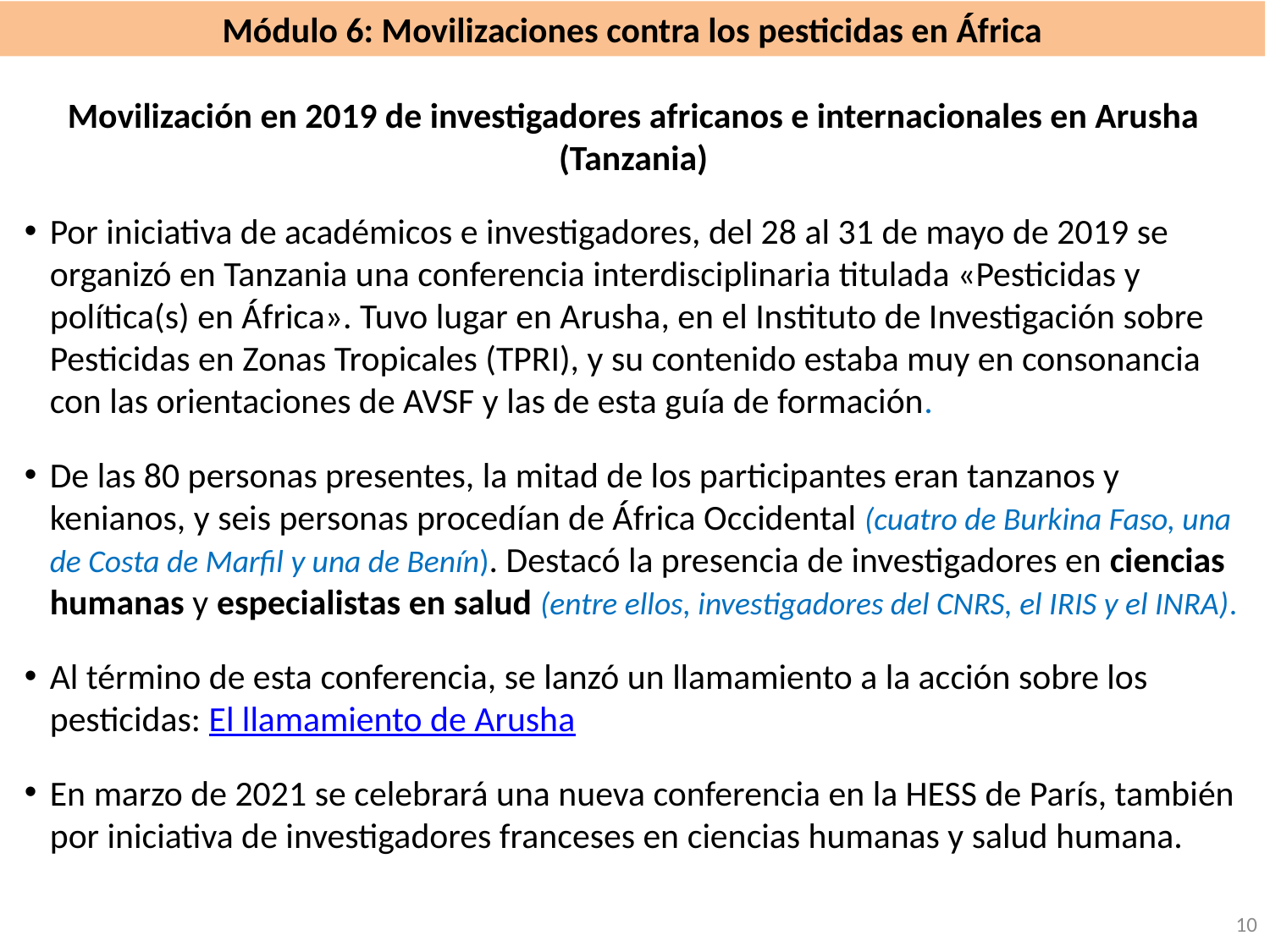

# Módulo 6: Movilizaciones contra los pesticidas en África
Movilización en 2019 de investigadores africanos e internacionales en Arusha (Tanzania)
Por iniciativa de académicos e investigadores, del 28 al 31 de mayo de 2019 se organizó en Tanzania una conferencia interdisciplinaria titulada «Pesticidas y política(s) en África». Tuvo lugar en Arusha, en el Instituto de Investigación sobre Pesticidas en Zonas Tropicales (TPRI), y su contenido estaba muy en consonancia con las orientaciones de AVSF y las de esta guía de formación.
De las 80 personas presentes, la mitad de los participantes eran tanzanos y kenianos, y seis personas procedían de África Occidental (cuatro de Burkina Faso, una de Costa de Marfil y una de Benín). Destacó la presencia de investigadores en ciencias humanas y especialistas en salud (entre ellos, investigadores del CNRS, el IRIS y el INRA).
Al término de esta conferencia, se lanzó un llamamiento a la acción sobre los pesticidas: El llamamiento de Arusha
En marzo de 2021 se celebrará una nueva conferencia en la HESS de París, también por iniciativa de investigadores franceses en ciencias humanas y salud humana.
10